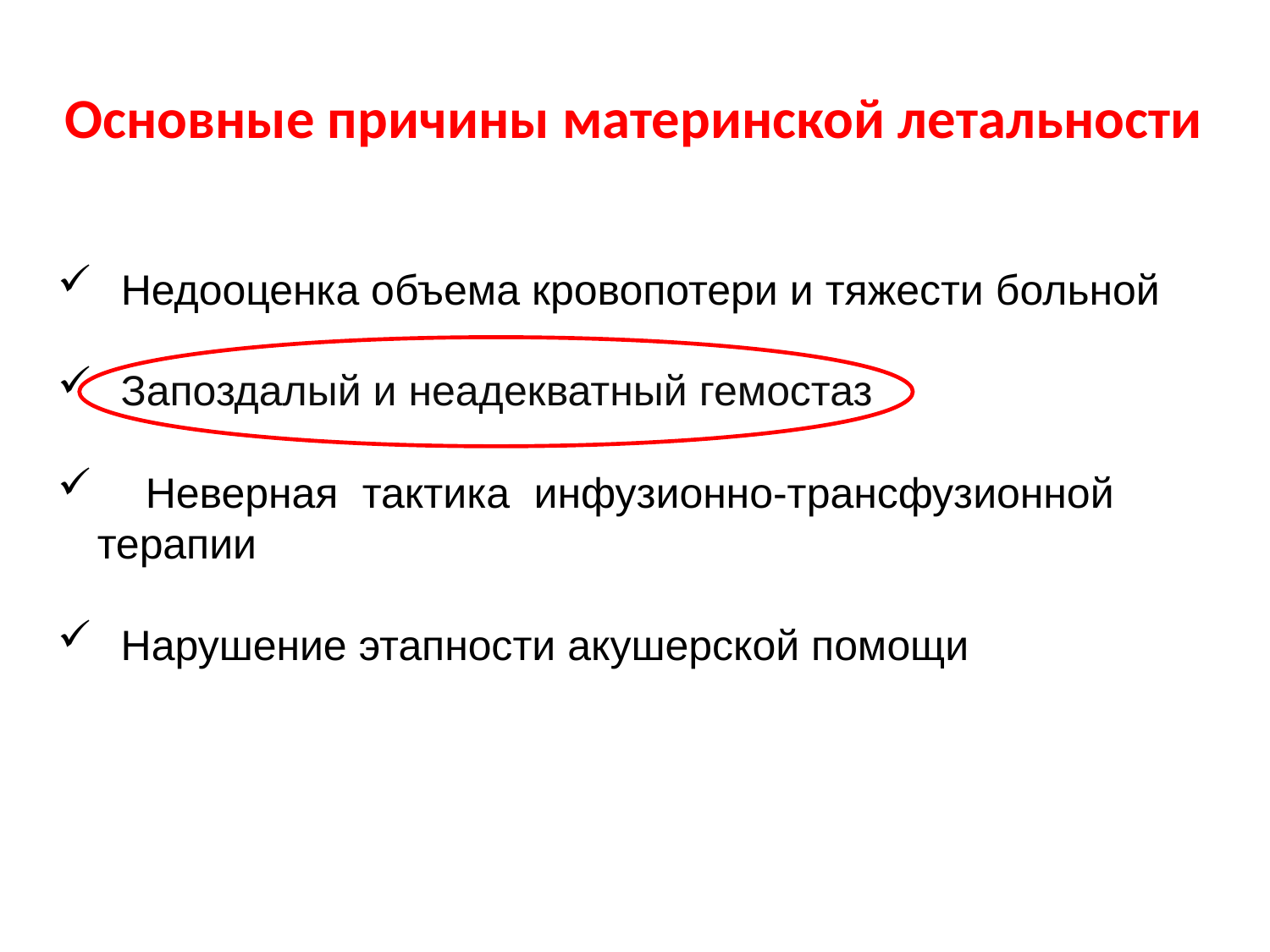

Основные причины материнской летальности
Недооценка объема кровопотери и тяжести больной

  Запоздалый и неадекватный гемостаз

  Неверная тактика инфузионно-трансфузионной   терапии

  Нарушение этапности акушерской помощи